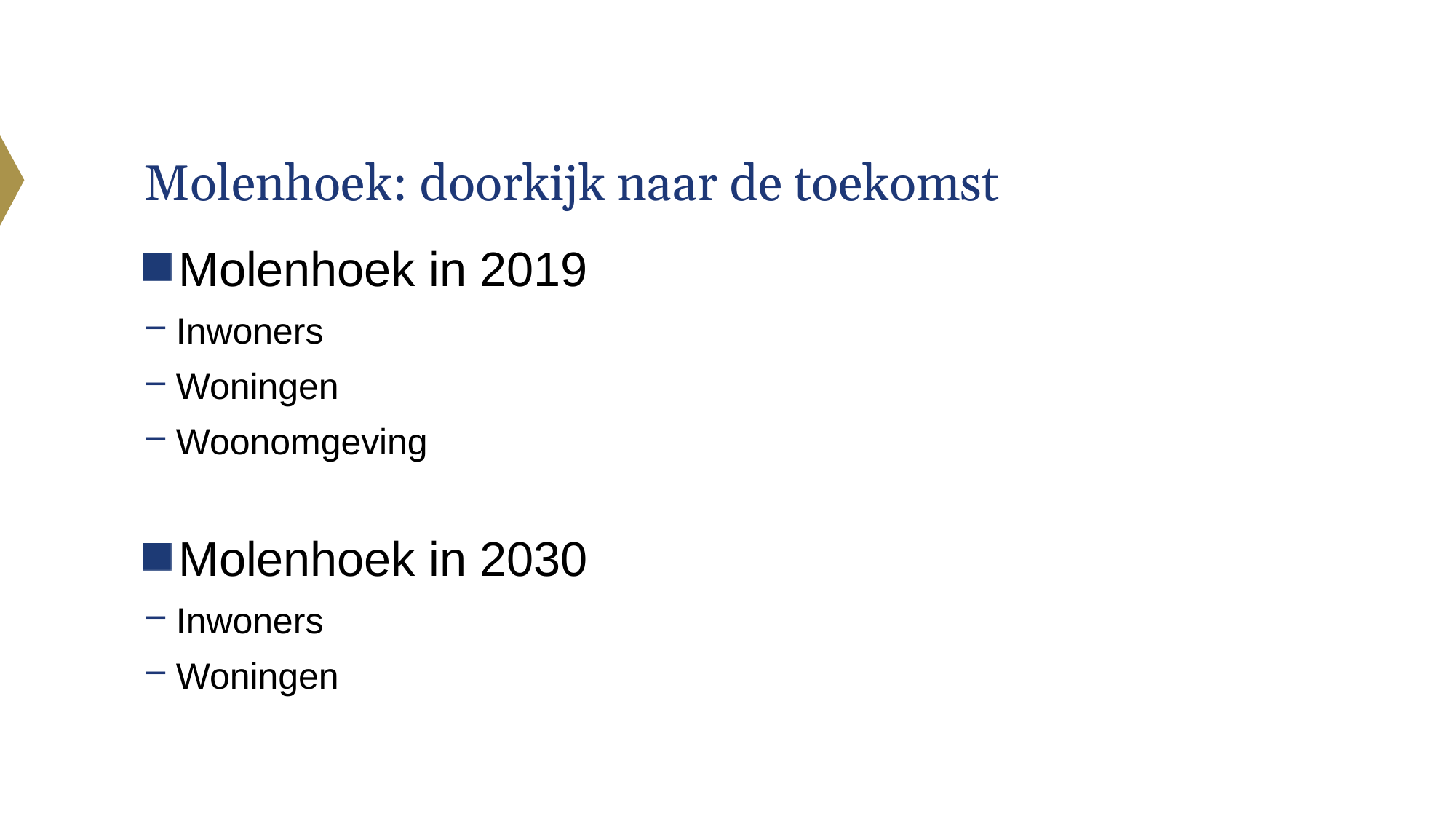

Molenhoek: doorkijk naar de toekomst
Molenhoek in 2019
Inwoners
Woningen
Woonomgeving

Molenhoek in 2030
Inwoners
Woningen